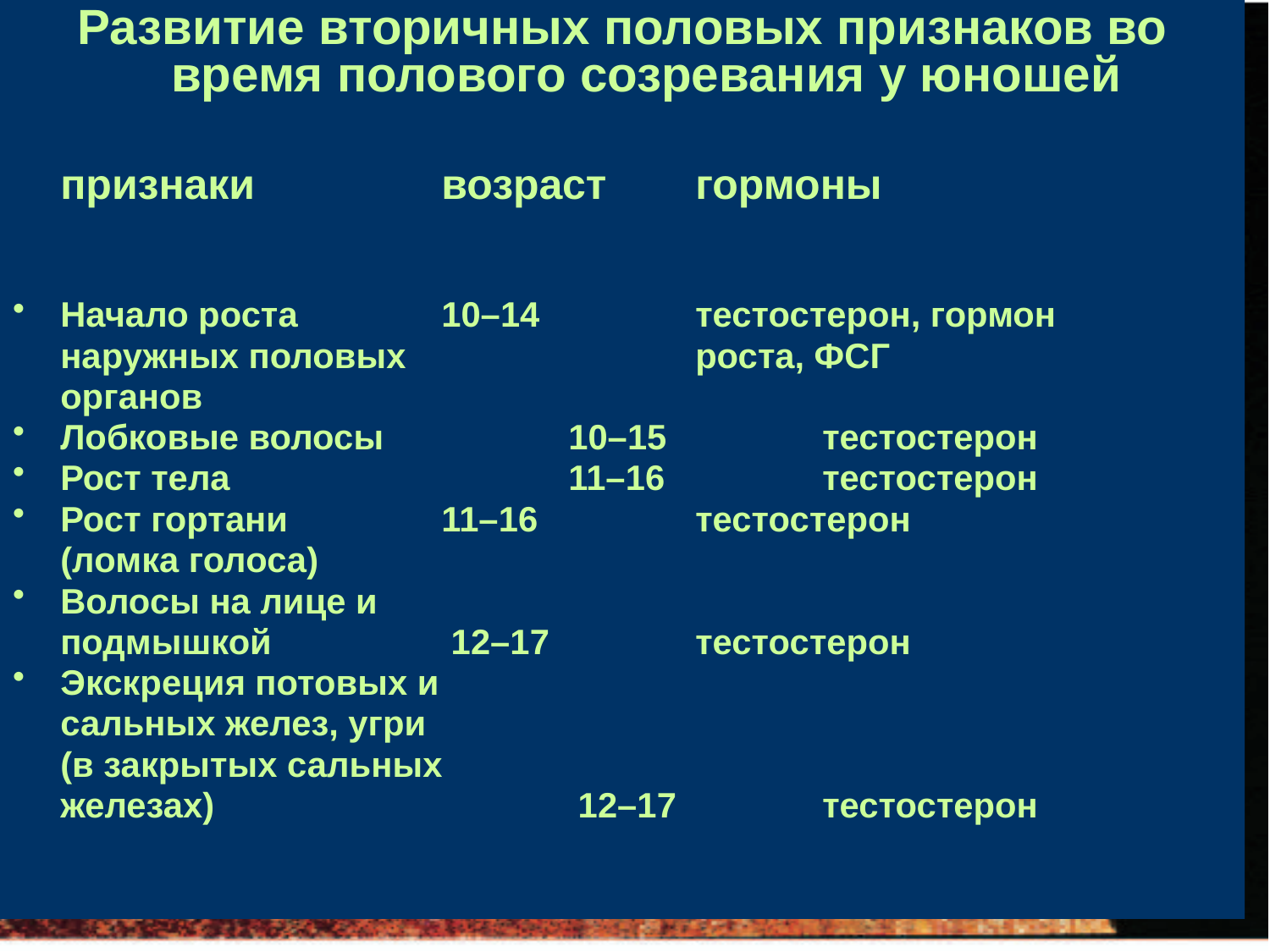

Развитие вторичных половых признаков во время полового созревания у юношей

	признаки 		возраст 	гормоны

Начало роста 		10–14 		тестостерон, гормон
	наружных половых  			роста, ФСГ
	органов
Лобковые волосы		10–15 	 	тестостерон
Рост тела 			11–16 	 	тестостерон
Рост гортани 		11–16	 	тестостерон
	(ломка голоса)
Волосы на лице и
	подмышкой		 12–17 	 	тестостерон
Экскреция потовых и
	сальных желез, угри
	(в закрытых сальных
	железах) 			 12–17		тестостерон